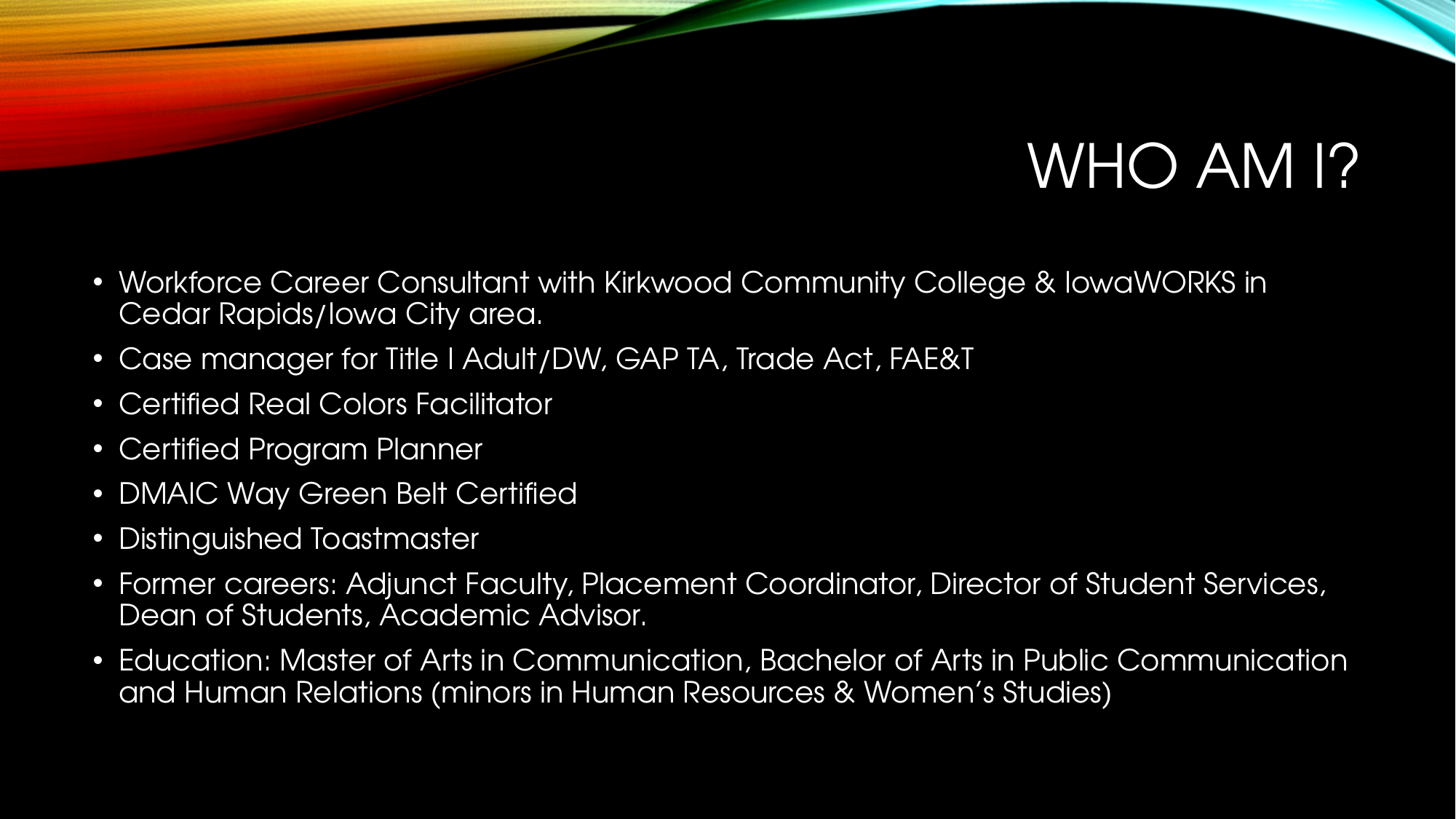

# Who am i?
Workforce Career Consultant with Kirkwood Community College & IowaWORKS in Cedar Rapids/Iowa City area.
Case manager for Title I Adult/DW, GAP TA, Trade Act, FAE&T
Certified Real Colors Facilitator
Certified Program Planner
DMAIC Way Green Belt Certified
Distinguished Toastmaster
Former careers: Adjunct Faculty, Placement Coordinator, Director of Student Services, Dean of Students, Academic Advisor.
Education: Master of Arts in Communication, Bachelor of Arts in Public Communication and Human Relations (minors in Human Resources & Women’s Studies)